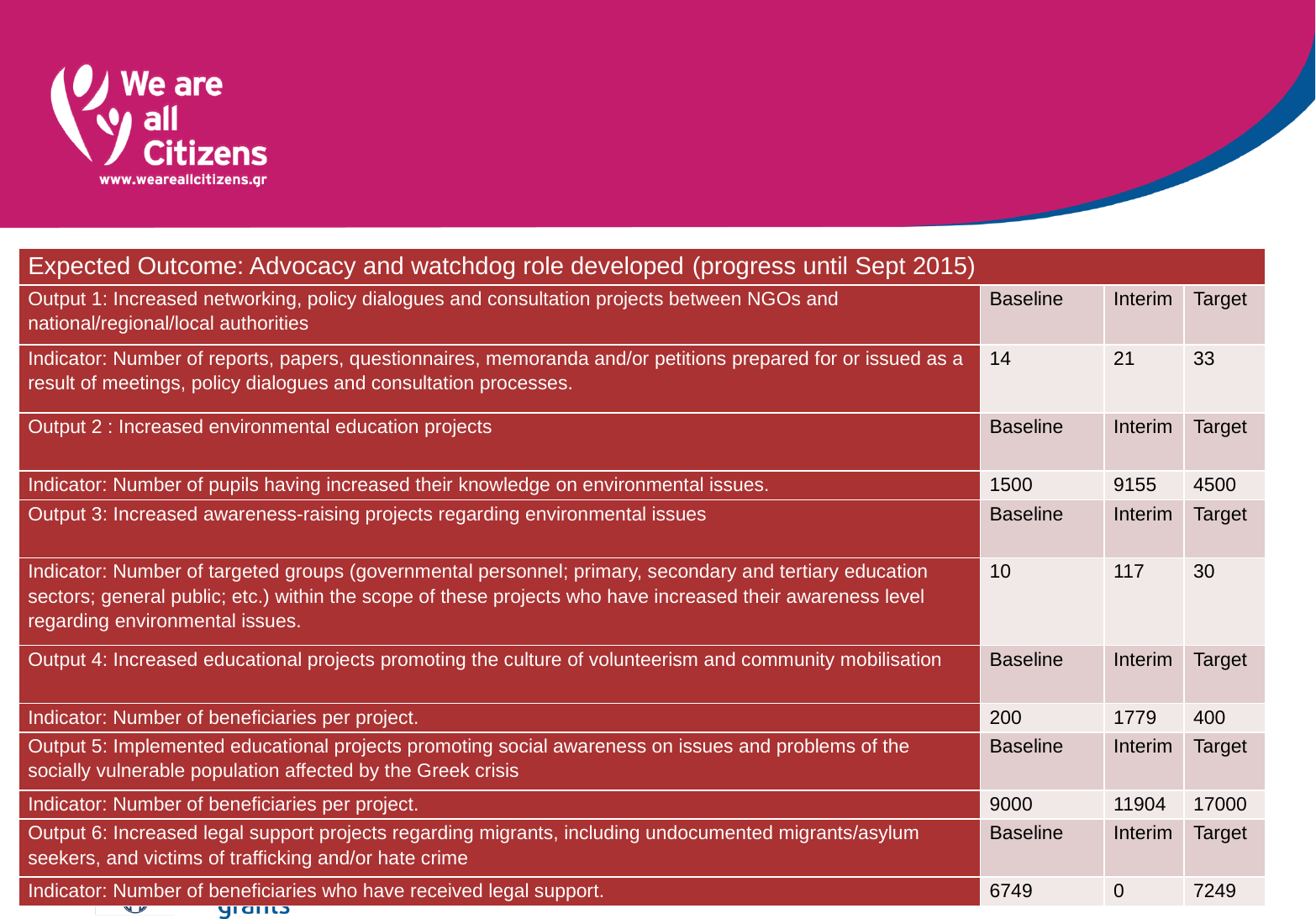

| Expected Outcome: Advocacy and watchdog role developed (progress until Sept 2015) |  |  |  |
| --- | --- | --- | --- |
| Output 1: Increased networking, policy dialogues and consultation projects between NGOs and national/regional/local authorities | Baseline | Interim | Target |
| Indicator: Number of reports, papers, questionnaires, memoranda and/or petitions prepared for or issued as a result of meetings, policy dialogues and consultation processes. | 14 | 21 | 33 |
| Output 2 : Increased environmental education projects | Baseline | Interim | Target |
| Indicator: Number of pupils having increased their knowledge on environmental issues. | 1500 | 9155 | 4500 |
| Output 3: Increased awareness-raising projects regarding environmental issues | Baseline | Interim | Target |
| Indicator: Number of targeted groups (governmental personnel; primary, secondary and tertiary education sectors; general public; etc.) within the scope of these projects who have increased their awareness level regarding environmental issues. | 10 | 117 | 30 |
| Output 4: Increased educational projects promoting the culture of volunteerism and community mobilisation | Baseline | Interim | Target |
| Indicator: Number of beneficiaries per project. | 200 | 1779 | 400 |
| Output 5: Implemented educational projects promoting social awareness on issues and problems of the socially vulnerable population affected by the Greek crisis | Baseline | Interim | Target |
| Indicator: Number of beneficiaries per project. | 9000 | 11904 | 17000 |
| Output 6: Increased legal support projects regarding migrants, including undocumented migrants/asylum seekers, and victims of trafficking and/or hate crime | Baseline | Interim | Target |
| Indicator: Number of beneficiaries who have received legal support. | 6749 | 0 | 7249 |